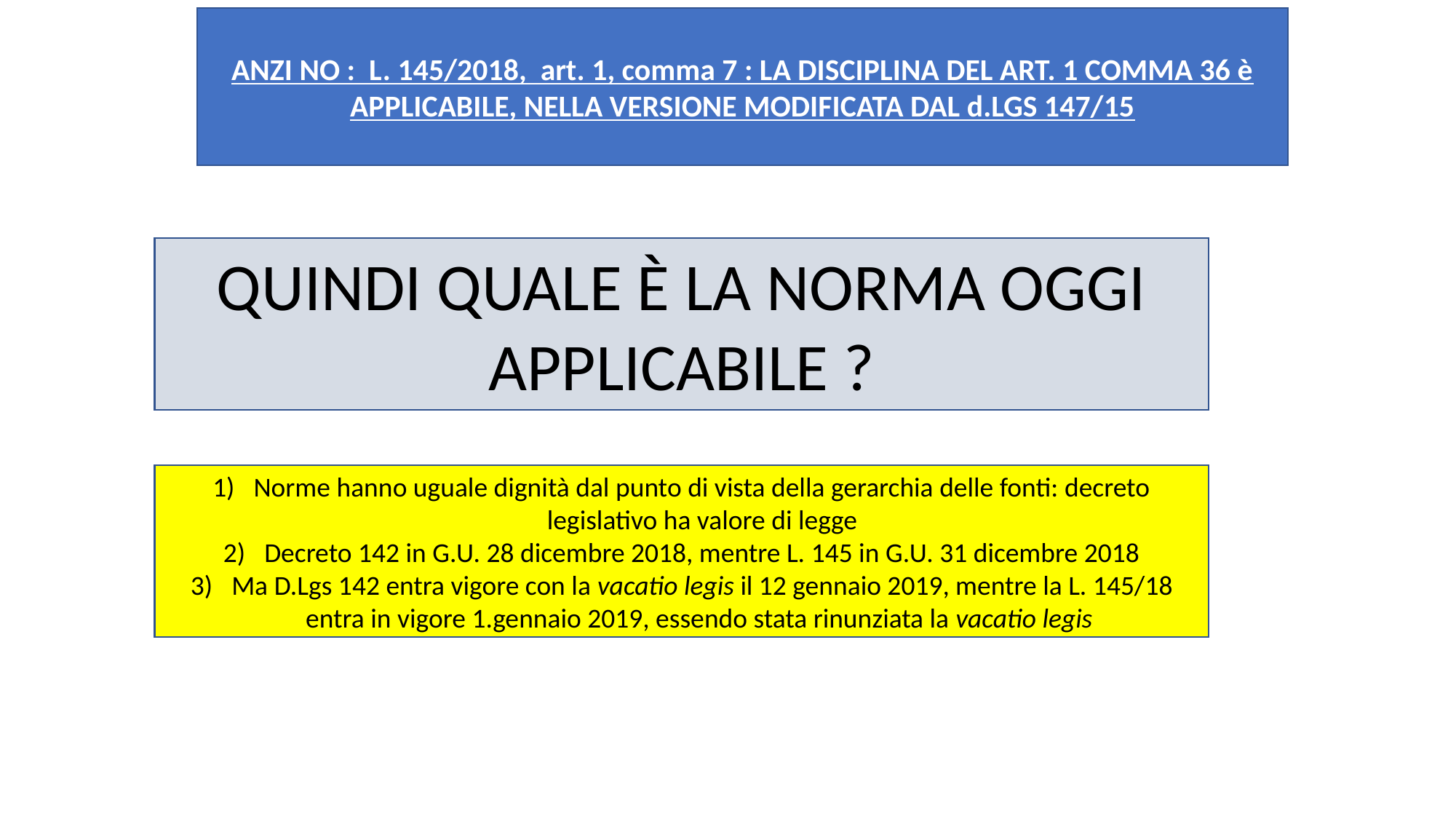

ANZI NO :  L. 145/2018,  art. 1, comma 7 : LA DISCIPLINA DEL ART. 1 COMMA 36 è APPLICABILE, NELLA VERSIONE MODIFICATA DAL d.LGS 147/15
QUINDI QUALE È LA NORMA OGGI APPLICABILE ?
Norme hanno uguale dignità dal punto di vista della gerarchia delle fonti: decreto legislativo ha valore di legge
Decreto 142 in G.U. 28 dicembre 2018, mentre L. 145 in G.U. 31 dicembre 2018
Ma D.Lgs 142 entra vigore con la vacatio legis il 12 gennaio 2019, mentre la L. 145/18 entra in vigore 1.gennaio 2019, essendo stata rinunziata la vacatio legis